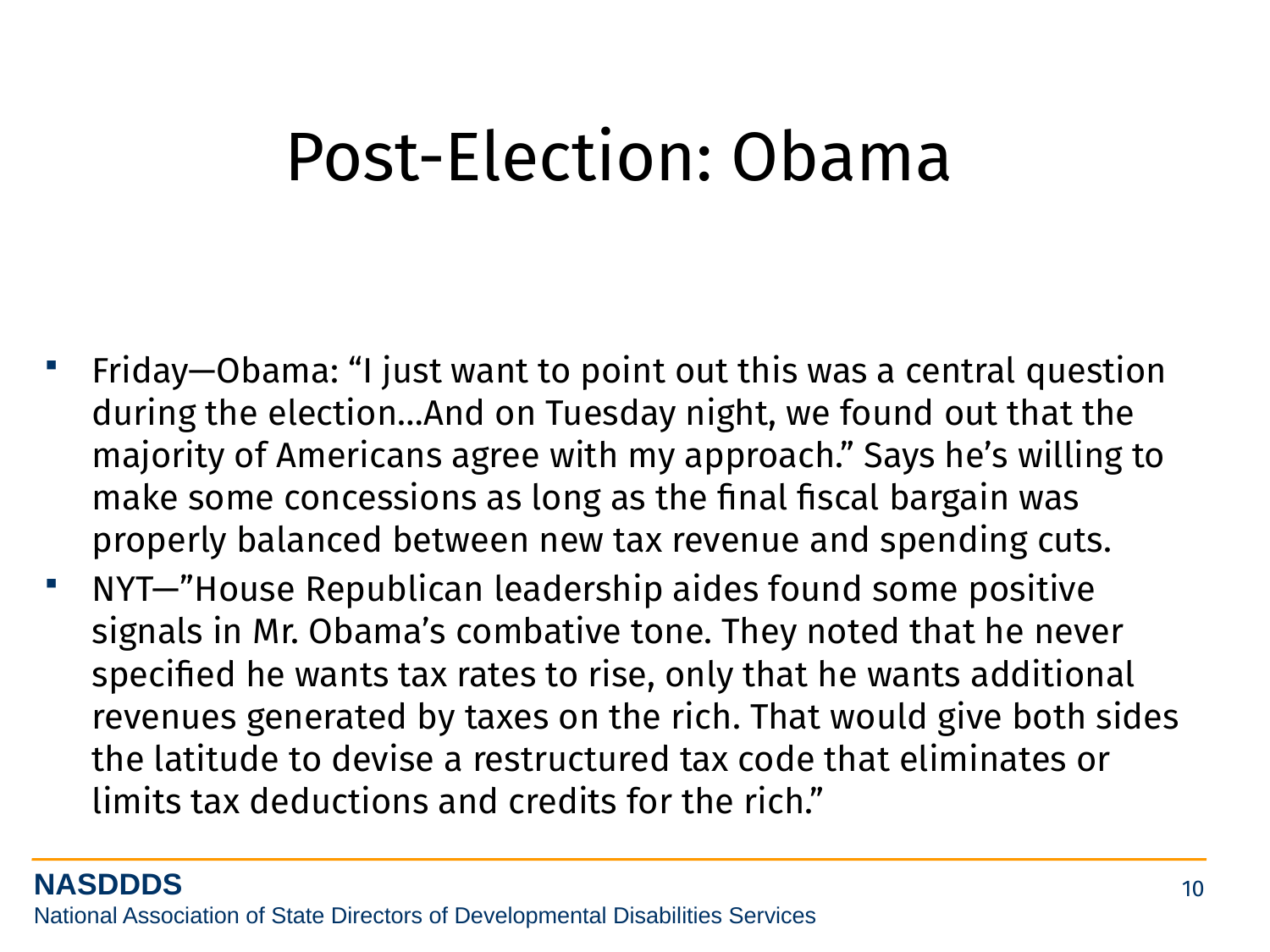

# Post-Election: Obama

Friday—Obama: “I just want to point out this was a central question during the election…And on Tuesday night, we found out that the majority of Americans agree with my approach.” Says he’s willing to make some concessions as long as the final fiscal bargain was properly balanced between new tax revenue and spending cuts.
NYT—”House Republican leadership aides found some positive signals in Mr. Obama’s combative tone. They noted that he never specified he wants tax rates to rise, only that he wants additional revenues generated by taxes on the rich. That would give both sides the latitude to devise a restructured tax code that eliminates or limits tax deductions and credits for the rich.”
NASDDDS
National Association of State Directors of Developmental Disabilities Services
10